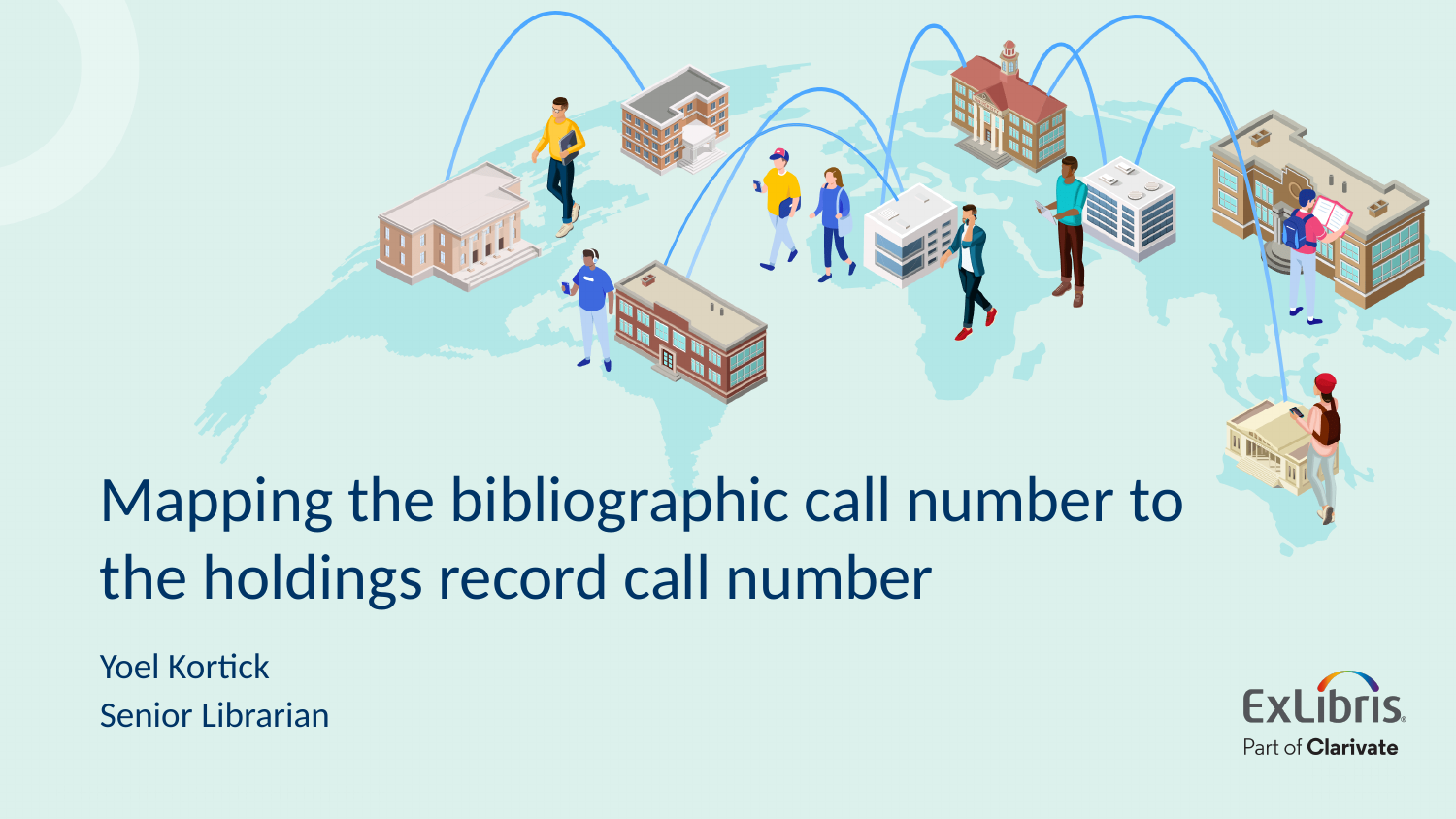

# Mapping the bibliographic call number to the holdings record call number
Yoel Kortick
Senior Librarian